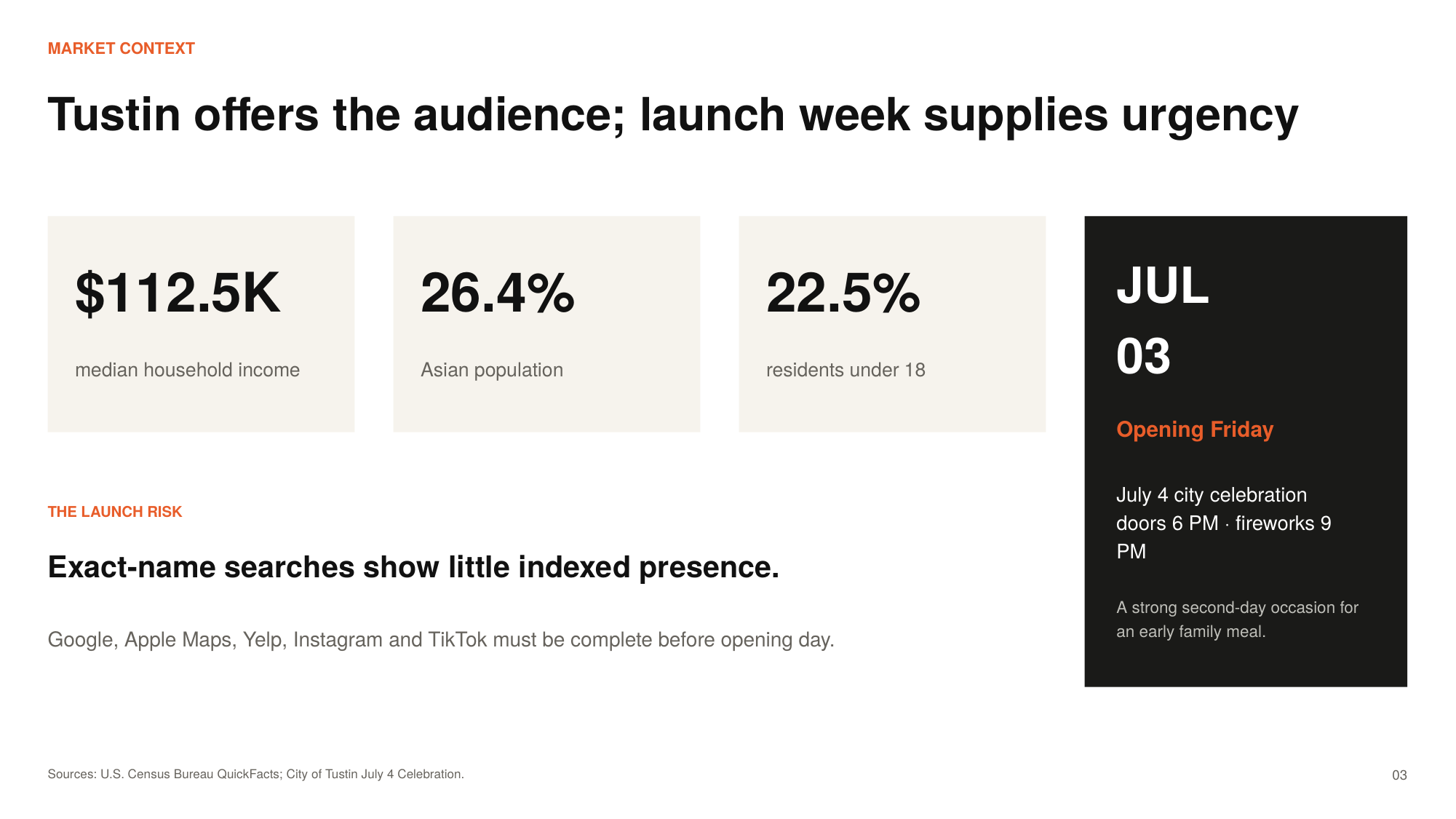

MARKET CONTEXT
Tustin offers the audience; launch week supplies urgency

JUL
03
$112.5K
26.4%
22.5%
median household income
Asian population
residents under 18
Opening Friday
July 4 city celebration
doors 6 PM · fireworks 9 PM
THE LAUNCH RISK
Exact-name searches show little indexed presence.
A strong second-day occasion for an early family meal.
Google, Apple Maps, Yelp, Instagram and TikTok must be complete before opening day.
Sources: U.S. Census Bureau QuickFacts; City of Tustin July 4 Celebration.
03